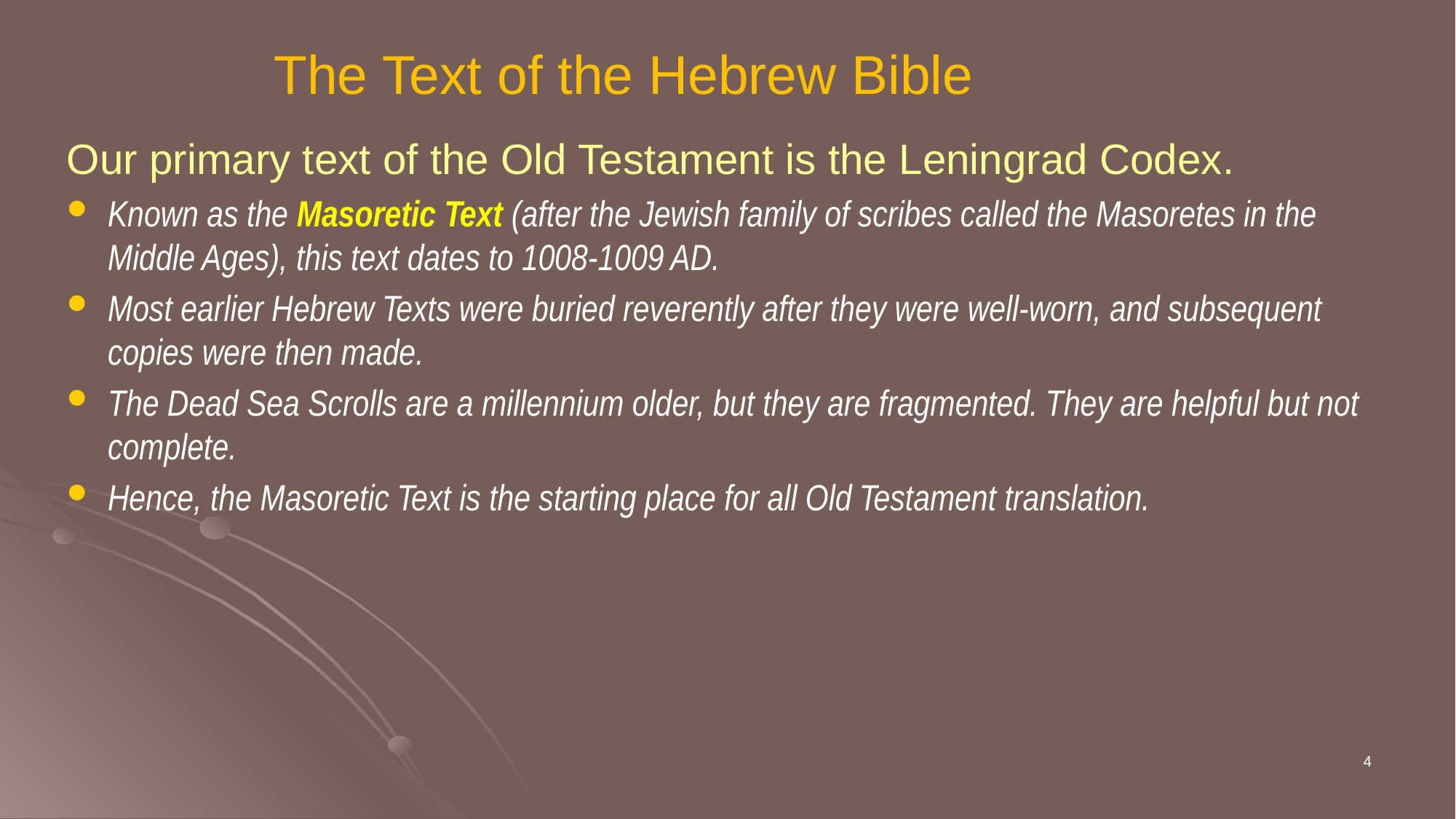

# The Text of the Hebrew Bible
Our primary text of the Old Testament is the Leningrad Codex.
Known as the Masoretic Text (after the Jewish family of scribes called the Masoretes in the Middle Ages), this text dates to 1008-1009 AD.
Most earlier Hebrew Texts were buried reverently after they were well-worn, and subsequent copies were then made.
The Dead Sea Scrolls are a millennium older, but they are fragmented. They are helpful but not complete.
Hence, the Masoretic Text is the starting place for all Old Testament translation.
4